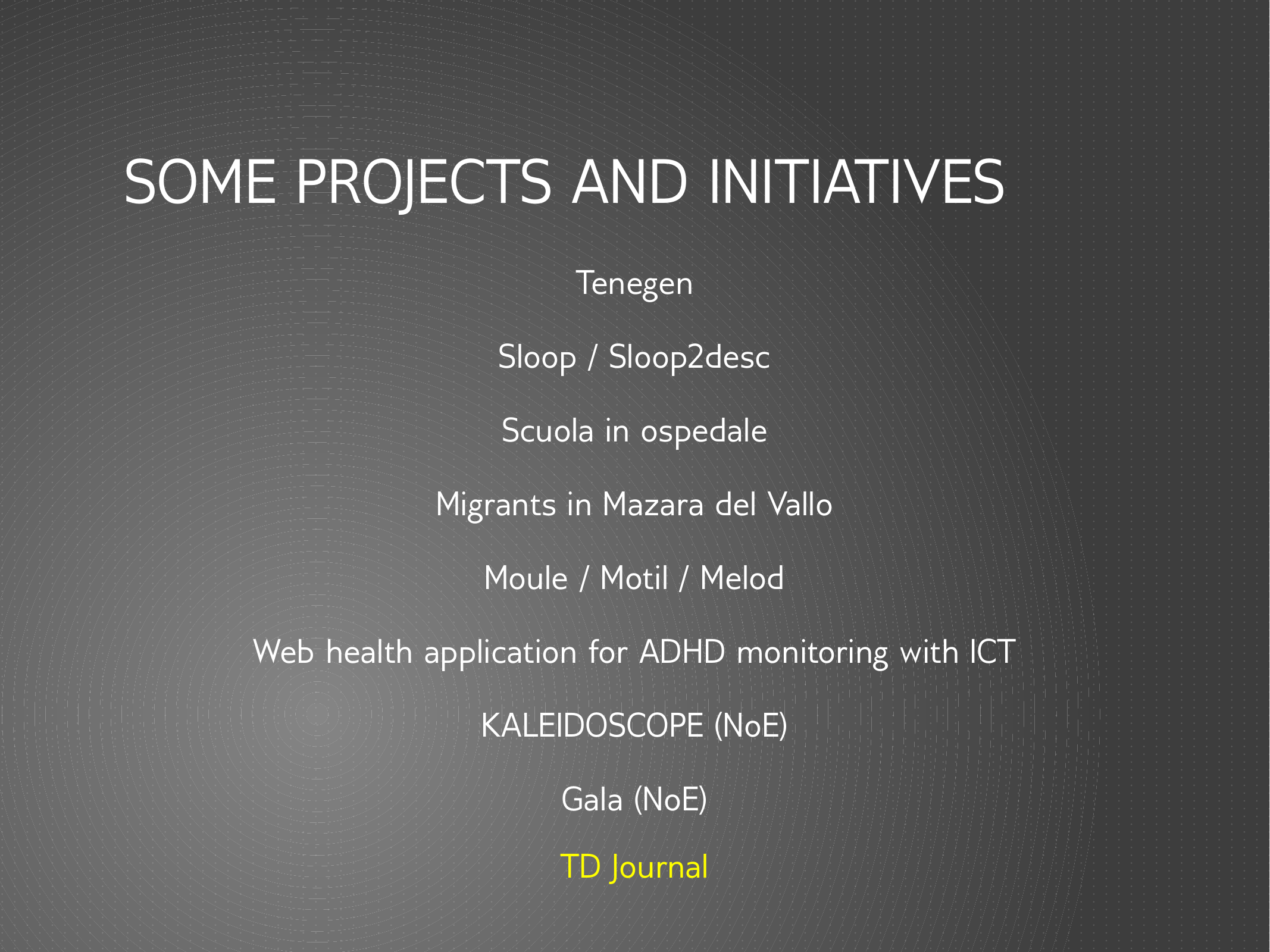

# Some projects and initiatives
Tenegen
Sloop / Sloop2desc
Scuola in ospedale
Migrants in Mazara del Vallo
Moule / Motil / Melod
Web health application for ADHD monitoring with ICT
KALEIDOSCOPE (NoE)
Gala (NoE)
TD Journal